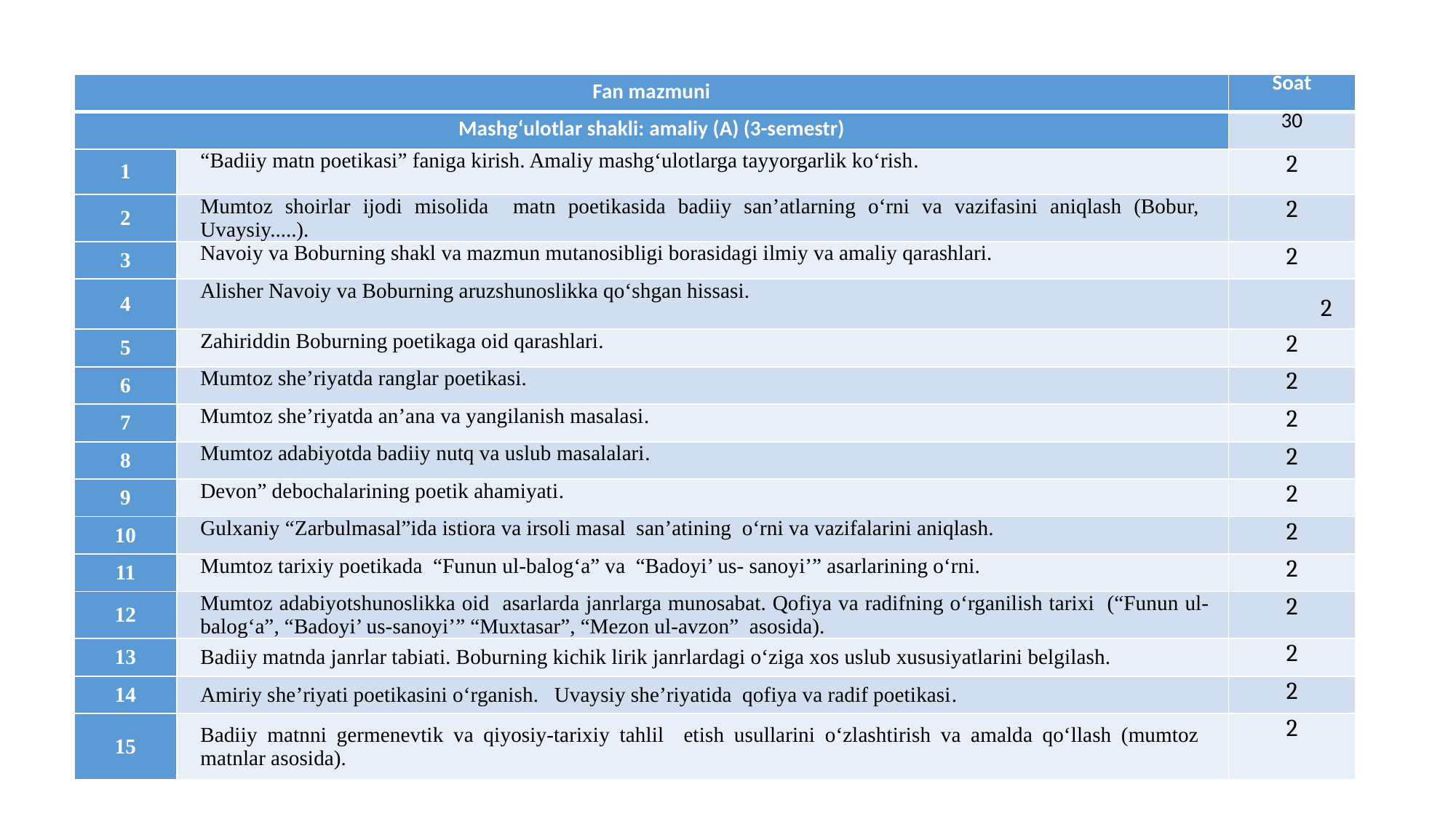

| Fan mazmuni |  | Soat |
| --- | --- | --- |
| Mashg‘ulotlar shakli: amaliy (A) (3-semestr) |  | 30 |
| 1 | “Badiiy matn poetikasi” faniga kirish. Amaliy mashg‘ulotlarga tayyorgarlik ko‘rish. | 2 |
| 2 | Mumtoz shoirlar ijodi misolida matn poetikasida badiiy san’atlarning o‘rni va vazifasini aniqlash (Bobur, Uvaysiy.....). | 2 |
| 3 | Navoiy va Boburning shakl va mazmun mutanosibligi borasidagi ilmiy va amaliy qarashlari. | 2 |
| 4 | Alisher Navoiy va Boburning aruzshunoslikka qo‘shgan hissasi. | 2 |
| 5 | Zahiriddin Boburning poetikaga oid qarashlari. | 2 |
| 6 | Mumtoz she’riyatda ranglar poetikasi. | 2 |
| 7 | Mumtoz she’riyatda an’ana va yangilanish masalasi. | 2 |
| 8 | Mumtoz adabiyotda badiiy nutq va uslub masalalari. | 2 |
| 9 | Devon” debochalarining poetik ahamiyati. | 2 |
| 10 | Gulxaniy “Zarbulmasal”ida istiora va irsoli masal san’atining o‘rni va vazifalarini aniqlash. | 2 |
| 11 | Mumtoz tarixiy poetikada “Funun ul-balog‘a” va “Badoyi’ us- sanoyi’” asarlarining o‘rni. | 2 |
| 12 | Mumtoz adabiyotshunoslikka oid asarlarda janrlarga munosabat. Qofiya va radifning o‘rganilish tarixi (“Funun ul-balog‘a”, “Badoyi’ us-sanoyi’” “Muxtasar”, “Mezon ul-avzon” asosida). | 2 |
| 13 | Badiiy matnda janrlar tabiati. Boburning kichik lirik janrlardagi o‘ziga xos uslub xususiyatlarini belgilash. | 2 |
| 14 | Amiriy she’riyati poetikasini o‘rganish. Uvaysiy she’riyatida qofiya va radif poetikasi. | 2 |
| 15 | Badiiy matnni germenevtik va qiyosiy-tarixiy tahlil etish usullarini o‘zlashtirish va amalda qo‘llash (mumtoz matnlar asosida). | 2 |